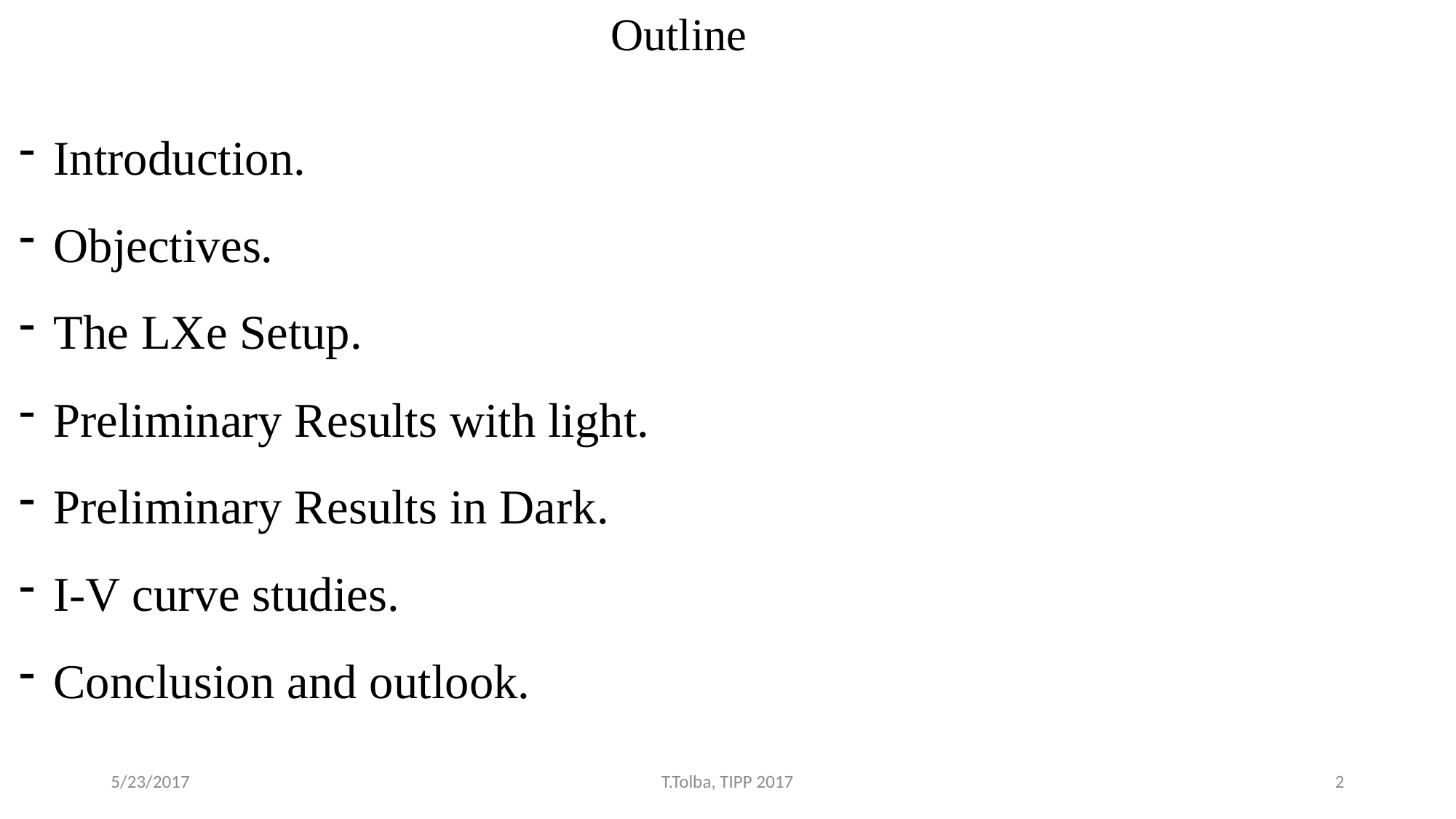

Outline
Introduction.
Objectives.
The LXe Setup.
Preliminary Results with light.
Preliminary Results in Dark.
I-V curve studies.
Conclusion and outlook.
5/23/2017
T.Tolba, TIPP 2017
2